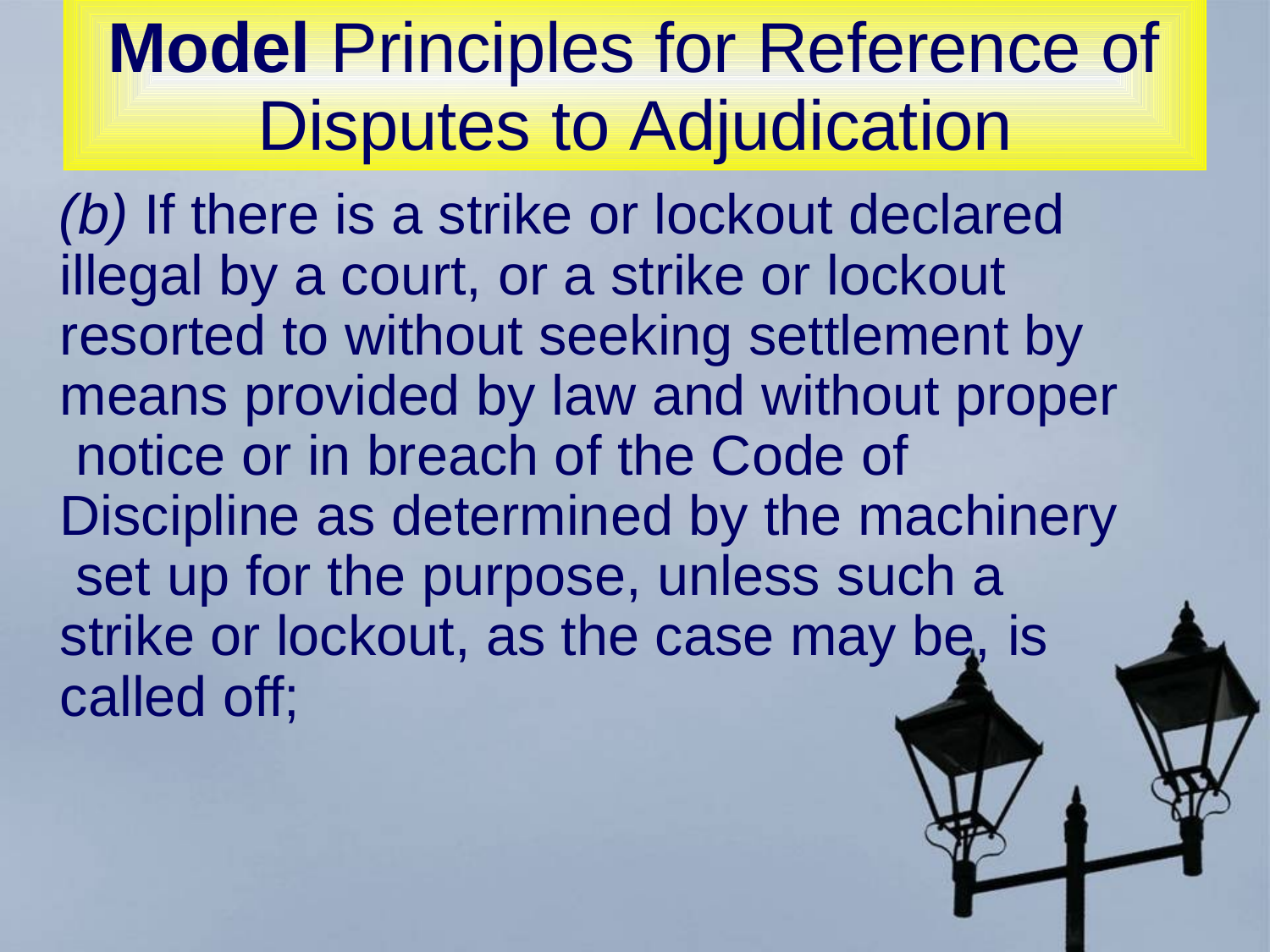

# Model Principles for Reference of
Disputes to Adjudication
(b) If there is a strike or lockout declared  illegal by a court, or a strike or lockout  resorted to without seeking settlement by  means provided by law and without proper  notice or in breach of the Code of  Discipline as determined by the machinery  set up for the purpose, unless such a  strike or lockout, as the case may be, is  called off;